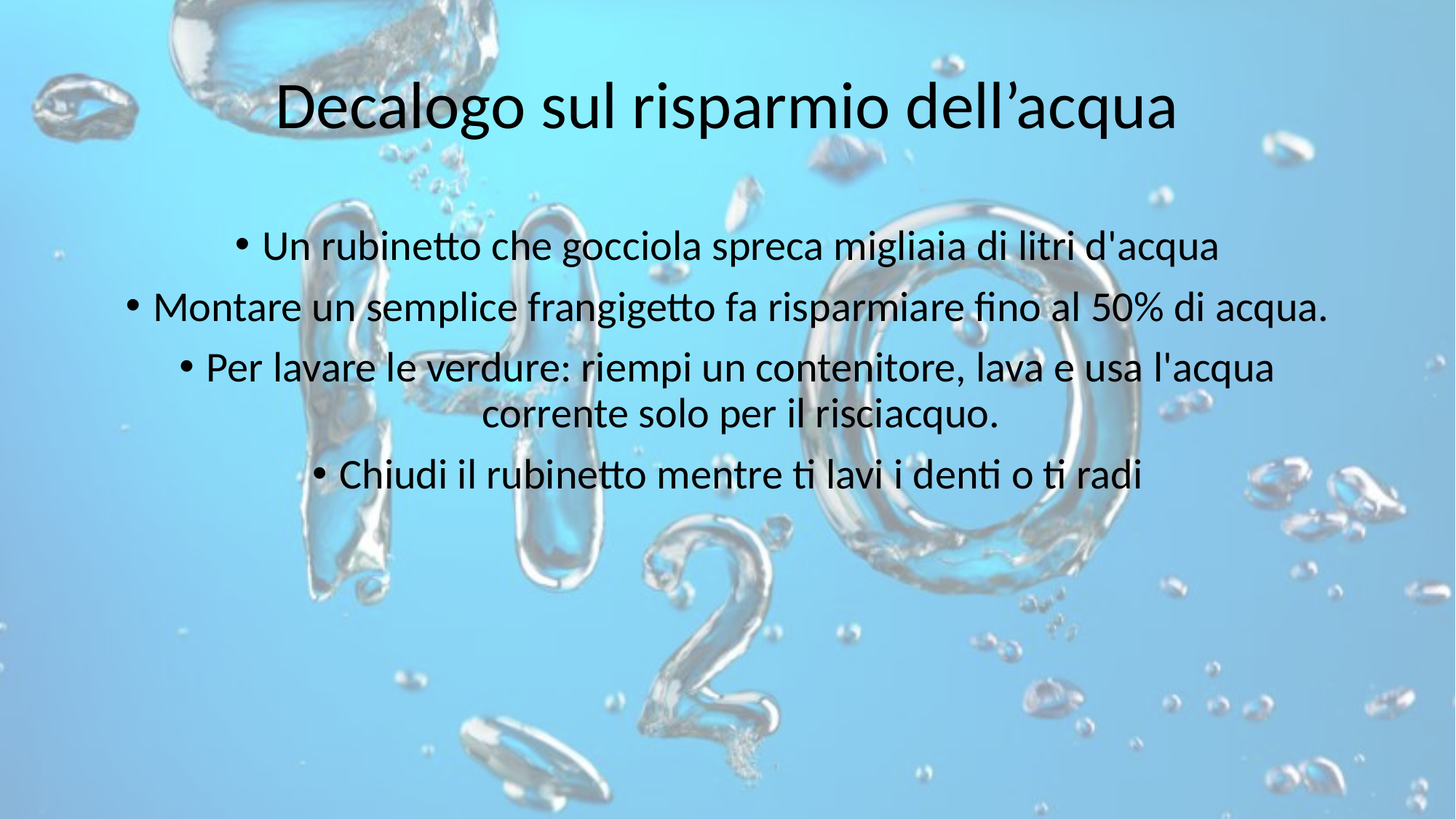

# Decalogo sul risparmio dell’acqua
Un rubinetto che gocciola spreca migliaia di litri d'acqua
Montare un semplice frangigetto fa risparmiare fino al 50% di acqua.
Per lavare le verdure: riempi un contenitore, lava e usa l'acqua corrente solo per il risciacquo.
Chiudi il rubinetto mentre ti lavi i denti o ti radi